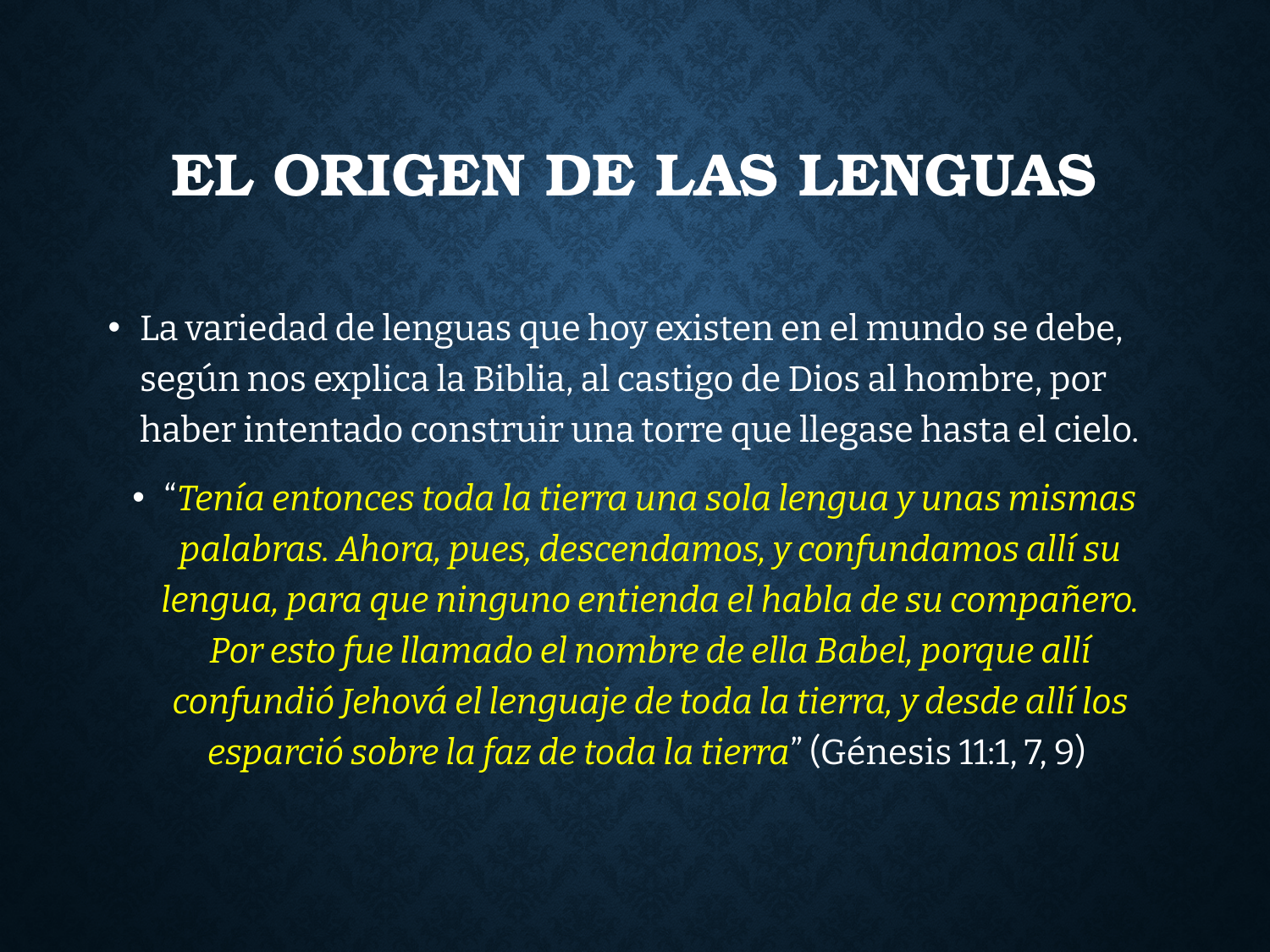

# El origen de las lenguas
La variedad de lenguas que hoy existen en el mundo se debe, según nos explica la Biblia, al castigo de Dios al hombre, por haber intentado construir una torre que llegase hasta el cielo.
“Tenía entonces toda la tierra una sola lengua y unas mismas palabras. Ahora, pues, descendamos, y confundamos allí su lengua, para que ninguno entienda el habla de su compañero. Por esto fue llamado el nombre de ella Babel, porque allí confundió Jehová el lenguaje de toda la tierra, y desde allí los esparció sobre la faz de toda la tierra” (Génesis 11:1, 7, 9)